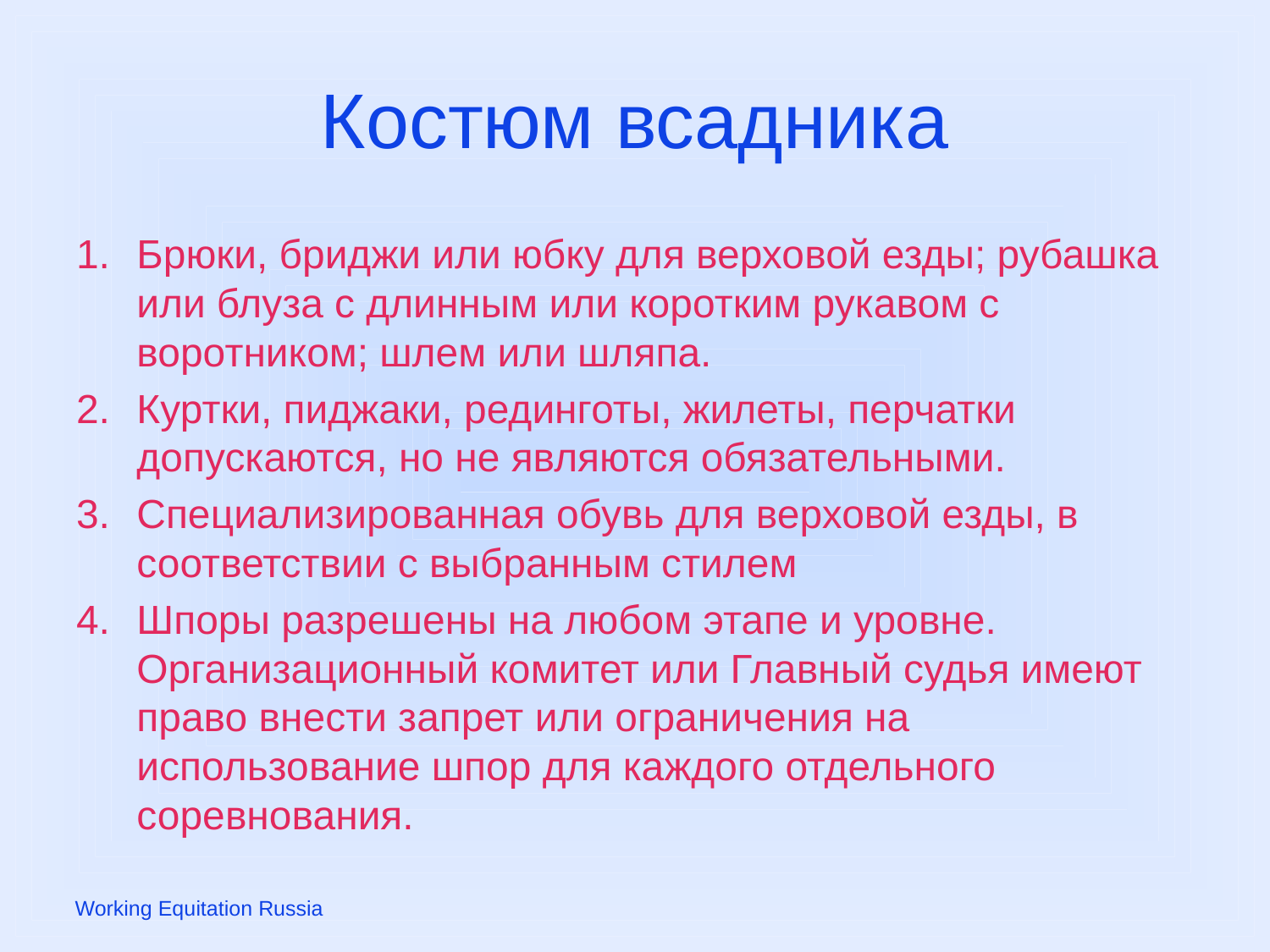

# Костюм всадника
Брюки, бриджи или юбку для верховой езды; рубашка или блуза с длинным или коротким рукавом с воротником; шлем или шляпа.
Куртки, пиджаки, рединготы, жилеты, перчатки допускаются, но не являются обязательными.
Специализированная обувь для верховой езды, в соответствии с выбранным стилем
Шпоры разрешены на любом этапе и уровне. Организационный комитет или Главный судья имеют право внести запрет или ограничения на использование шпор для каждого отдельного соревнования.
Working Equitation Russia